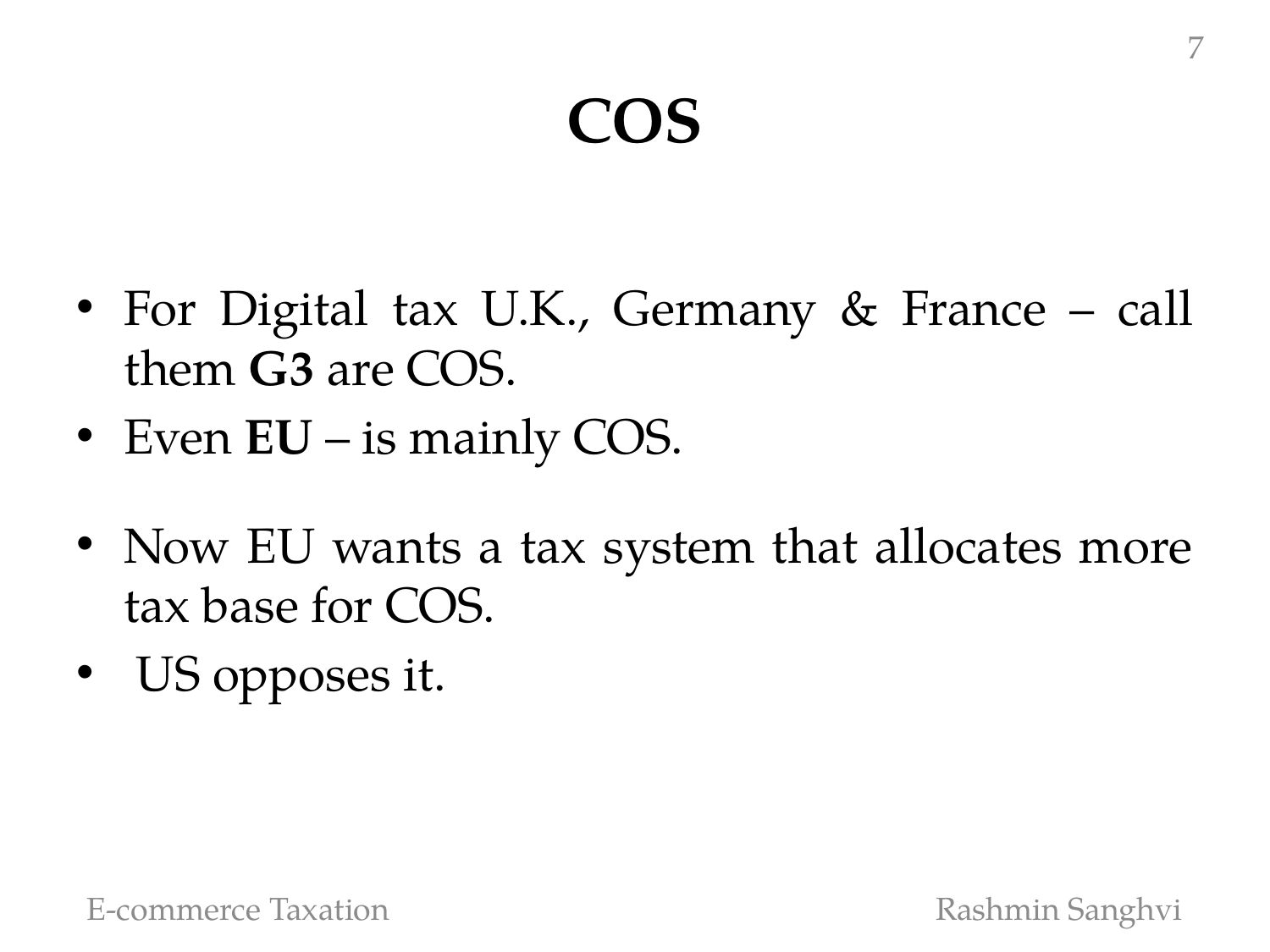

7
# COS

For Digital tax U.K., Germany & France – call them G3 are COS.
Even EU – is mainly COS.

Now EU wants a tax system that allocates more tax base for COS.
 US opposes it.
E-commerce Taxation                                                                    Rashmin Sanghvi